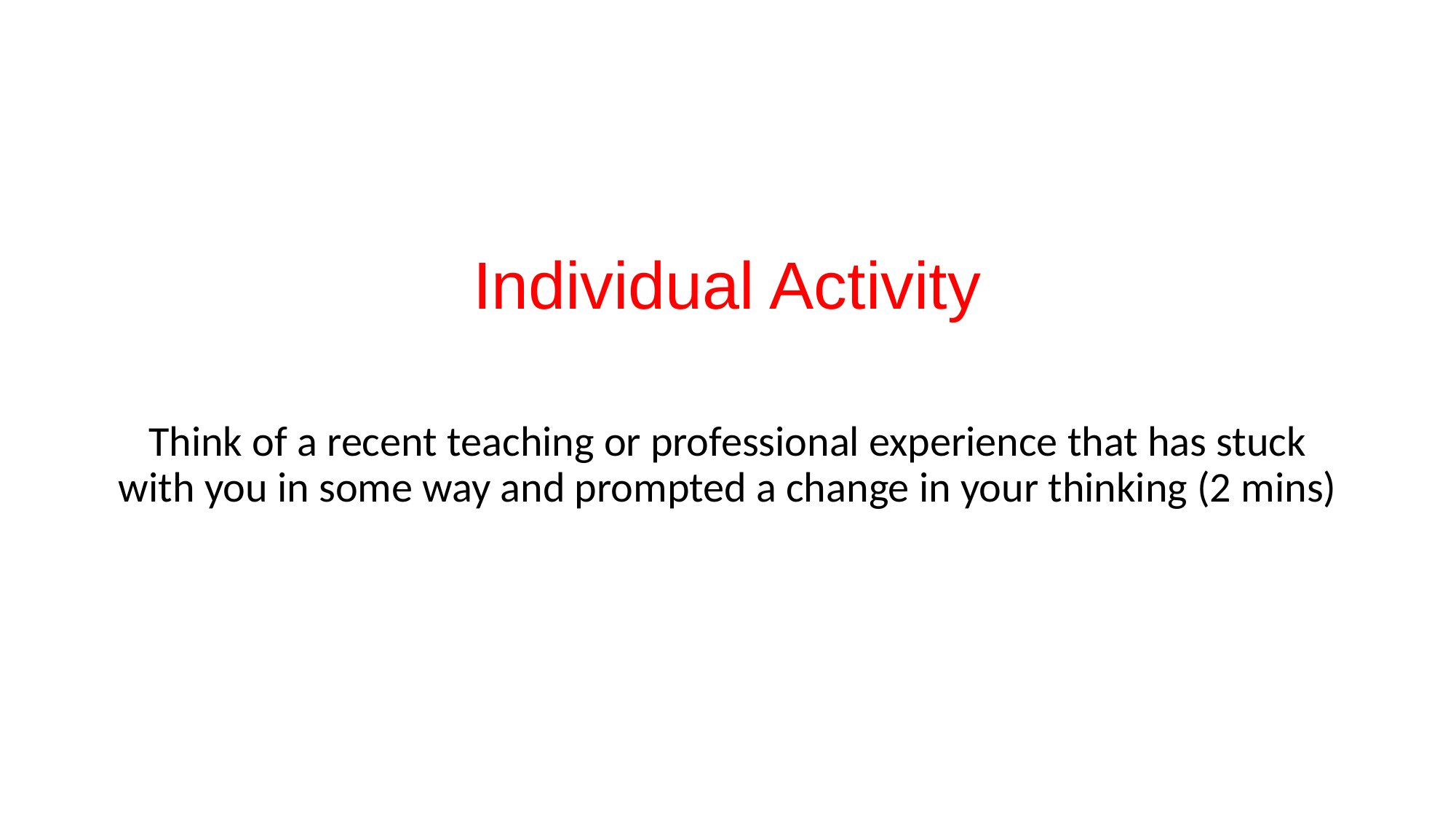

# Individual Activity
Think of a recent teaching or professional experience that has stuck with you in some way and prompted a change in your thinking (2 mins)